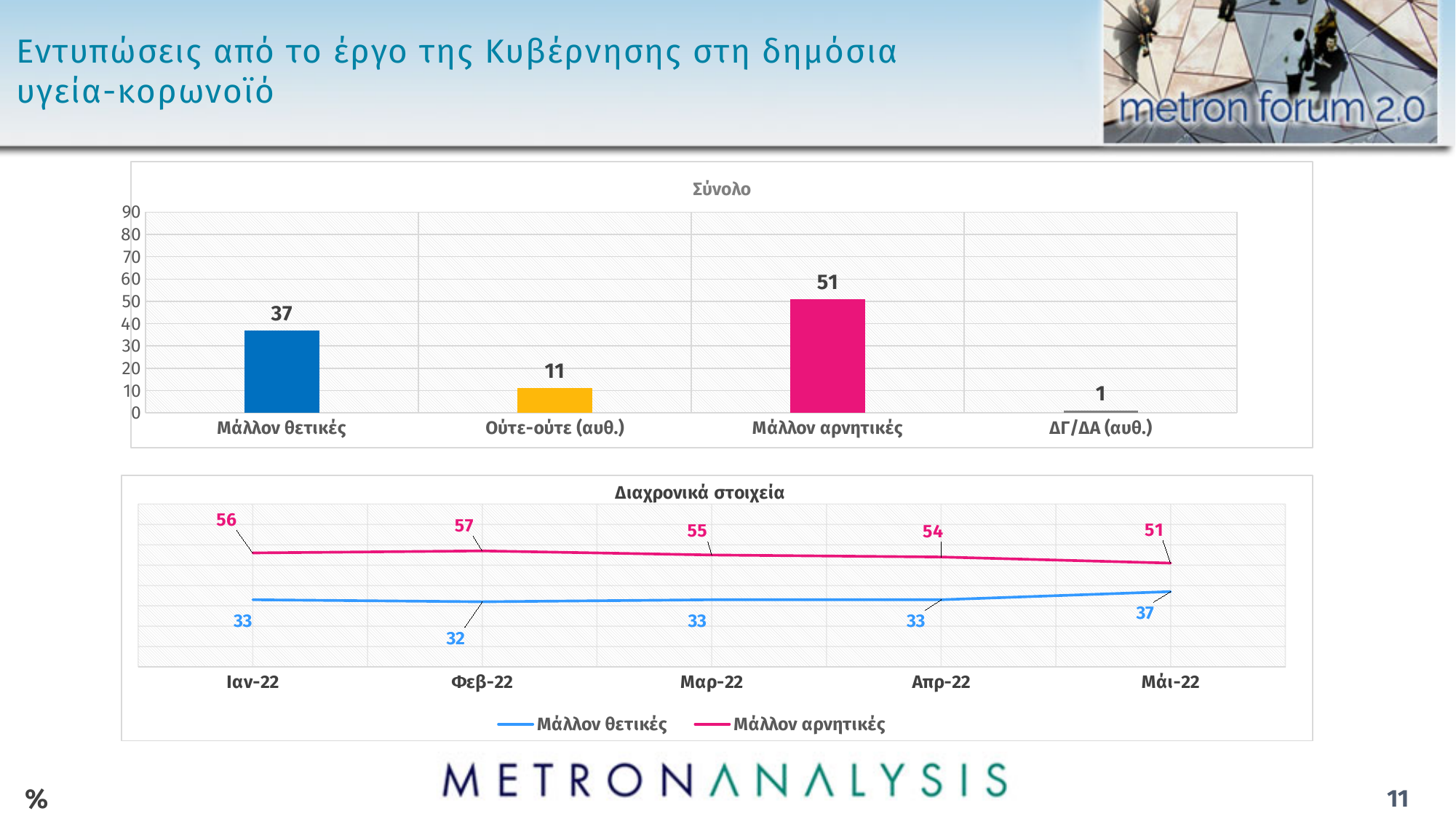

# Εντυπώσεις από το έργο της Κυβέρνησης στη δημόσια υγεία-κορωνοϊό

### Chart: Σύνολο

| Category | Κυβέρνηση |
|---|---|
| Μάλλον θετικές | 37.0 |
| Ούτε-ούτε (αυθ.) | 11.0 |
| Μάλλον αρνητικές | 51.0 |
| ΔΓ/ΔΑ (αυθ.) | 1.0 |

### Chart: Διαχρονικά στοιχεία

| Category | Μάλλον θετικές | Μάλλον αρνητικές |
|---|---|---|
| Ιαν-22 | 33.0 | 56.0 |
| Φεβ-22 | 32.0 | 57.0 |
| Μαρ-22 | 33.0 | 55.0 |
| Απρ-22 | 33.0 | 54.0 |
| Μάι-22 | 37.0 | 51.0 |
%
11